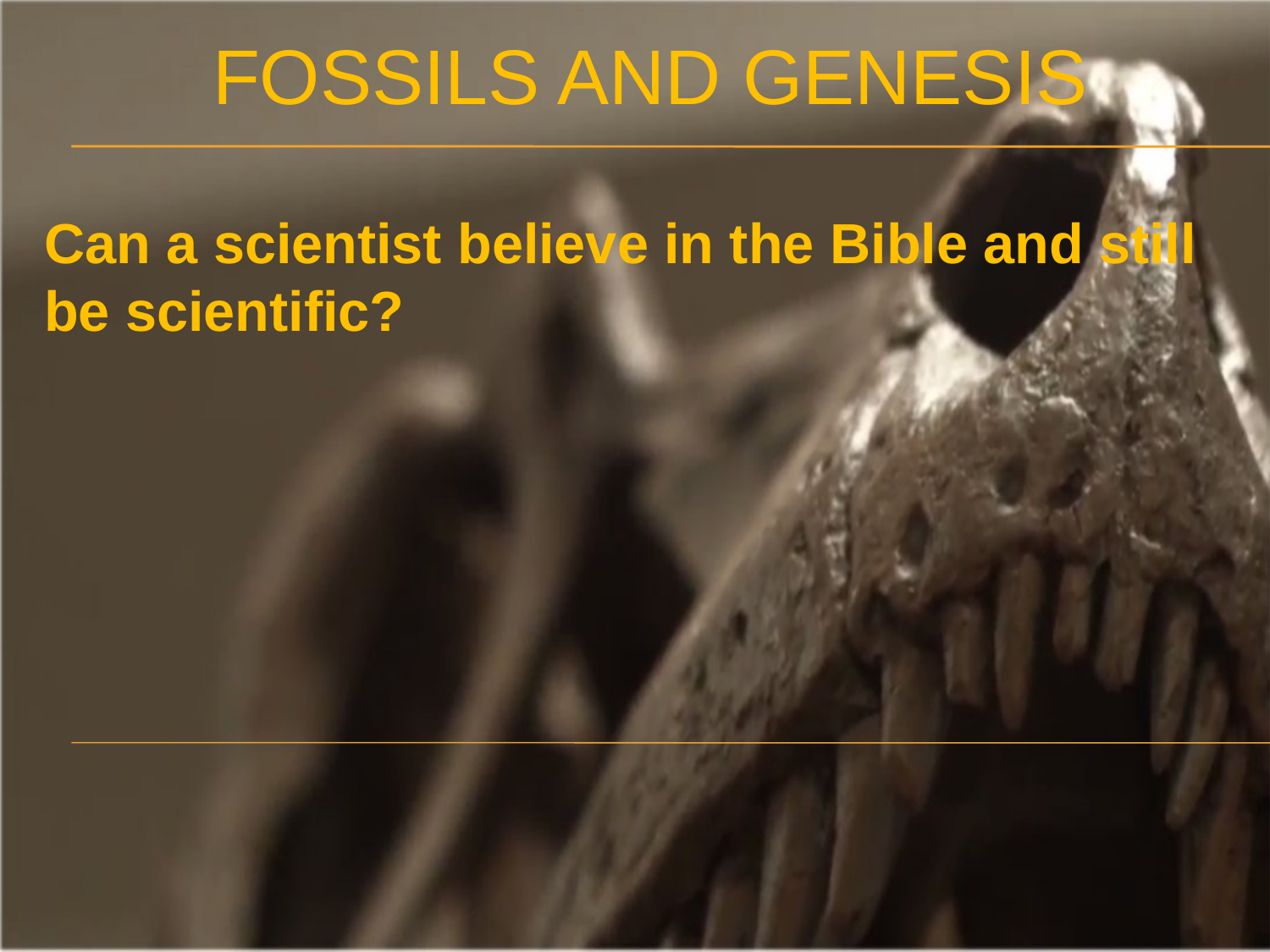

# Fossils and Genesis
Can a scientist believe in the Bible and still be scientific?